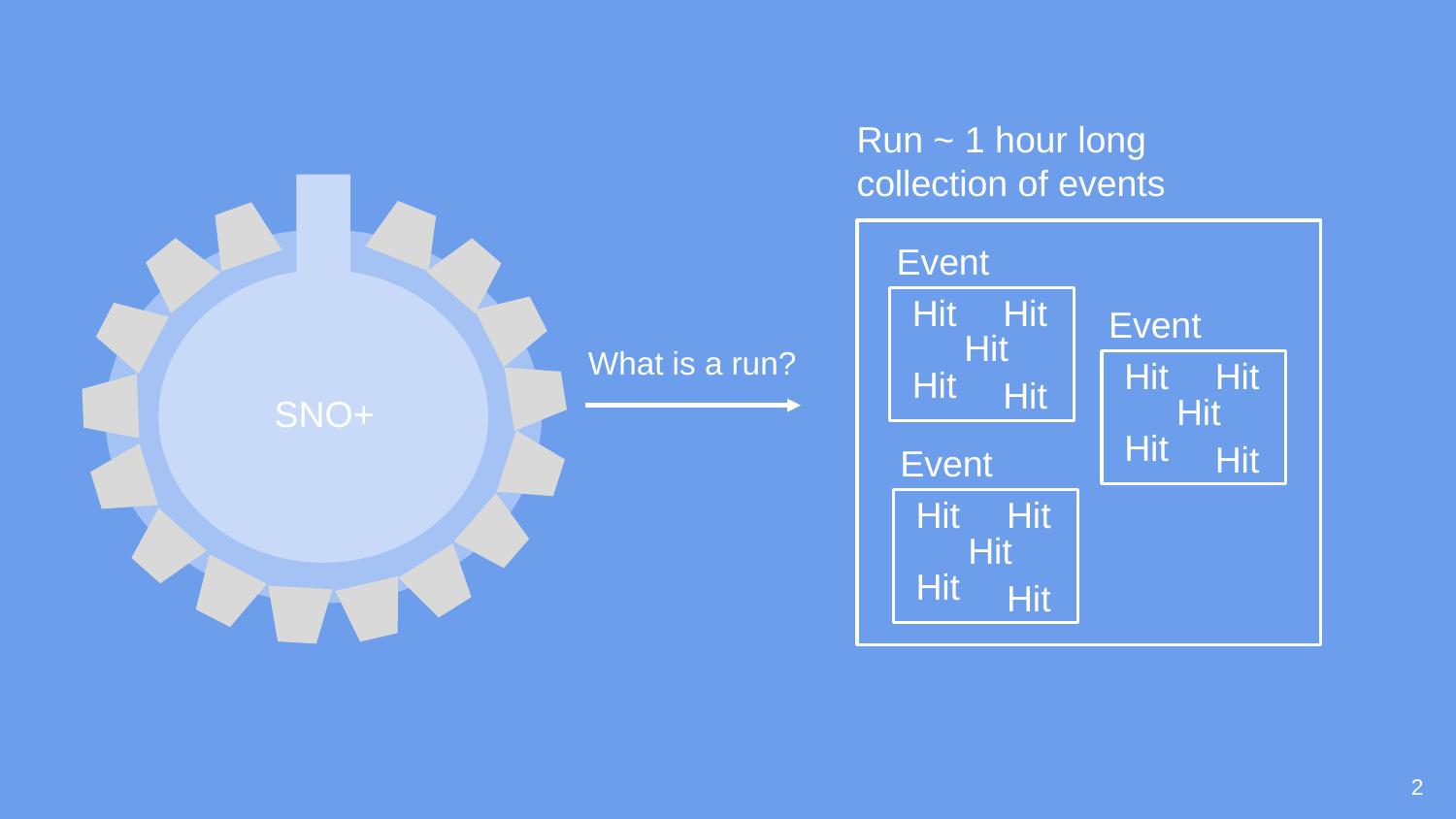

Run ~ 1 hour long collection of events

Event

Hit
Hit

Event

Hit
What is a run?
Hit
Hit
Hit

Hit

Hit
SNO+

Hit
Hit
Event

Hit
Hit

Hit

Hit

Hit

2